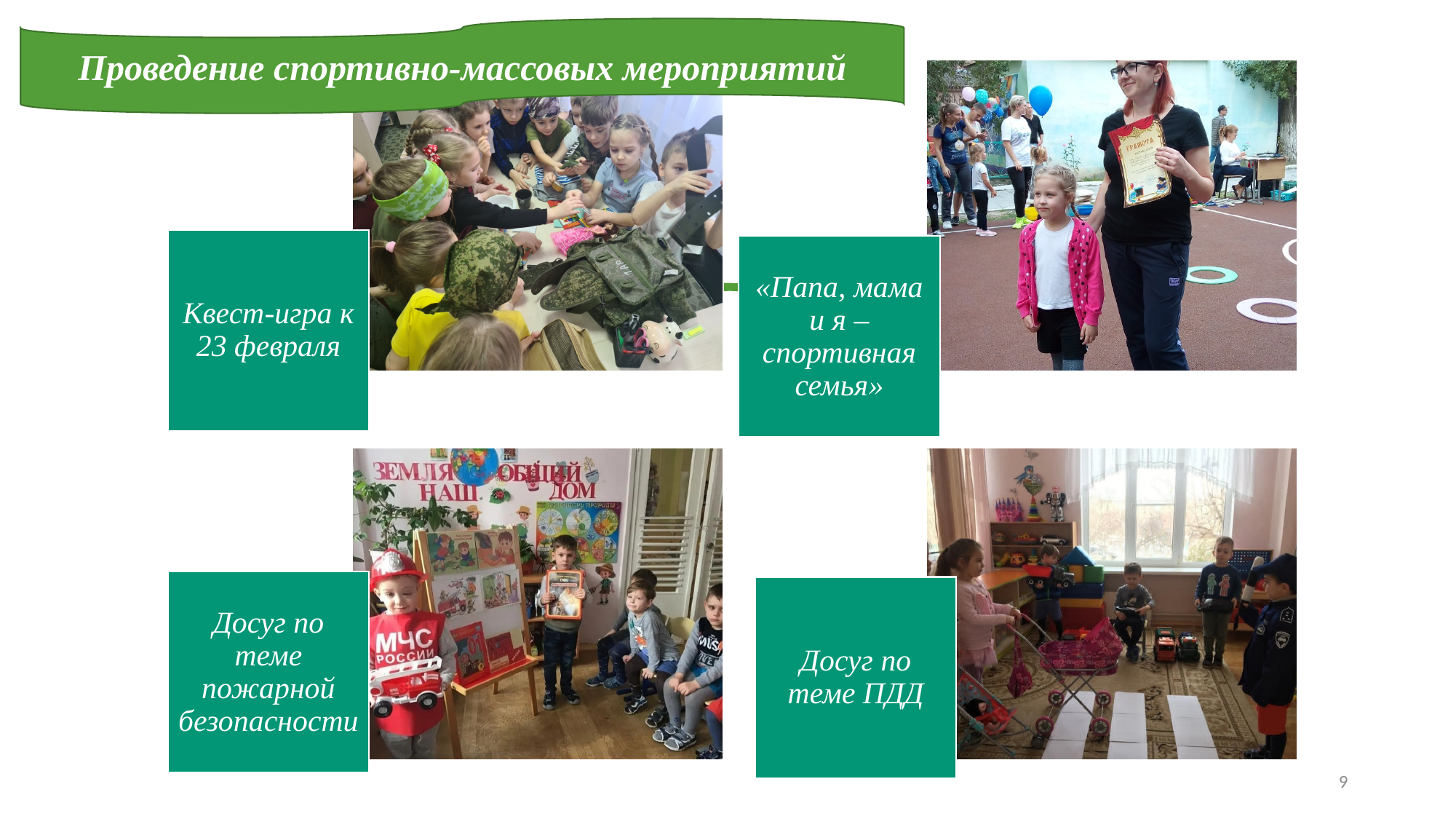

Проведение спортивно-массовых мероприятий
Квест-игра к 23 февраля
«Папа, мама и я – спортивная семья»
Досуг по теме пожарной безопасности
Досуг по теме ПДД
9